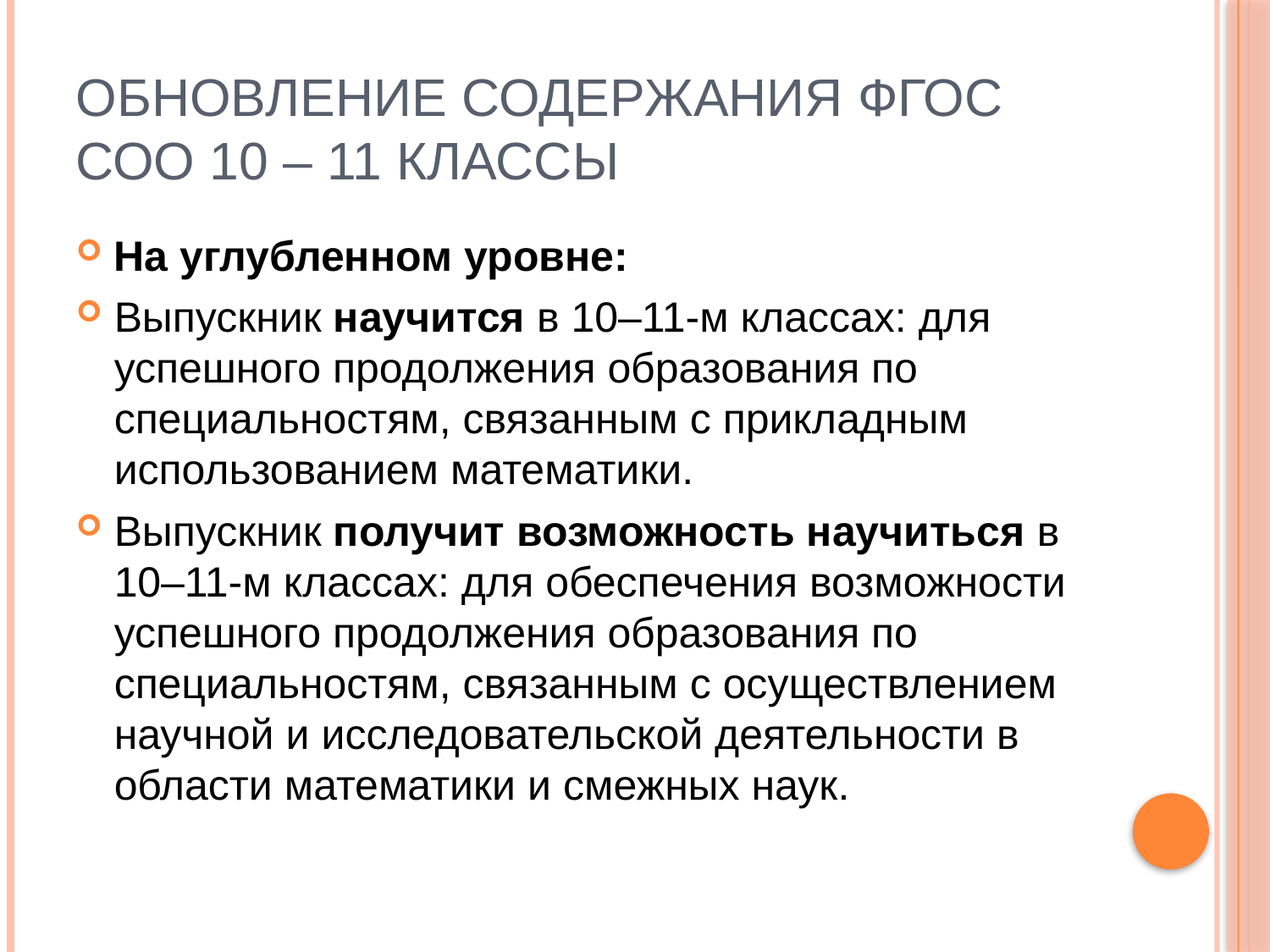

# Обновление содержания ФГОС СОО 10 – 11 классы
На углубленном уровне:
Выпускник научится в 10–11-м классах: для успешного продолжения образования по специальностям, связанным с прикладным использованием математики.
Выпускник получит возможность научиться в 10–11-м классах: для обеспечения возможности успешного продолжения образования по специальностям, связанным с осуществлением научной и исследовательской деятельности в области математики и смежных наук.